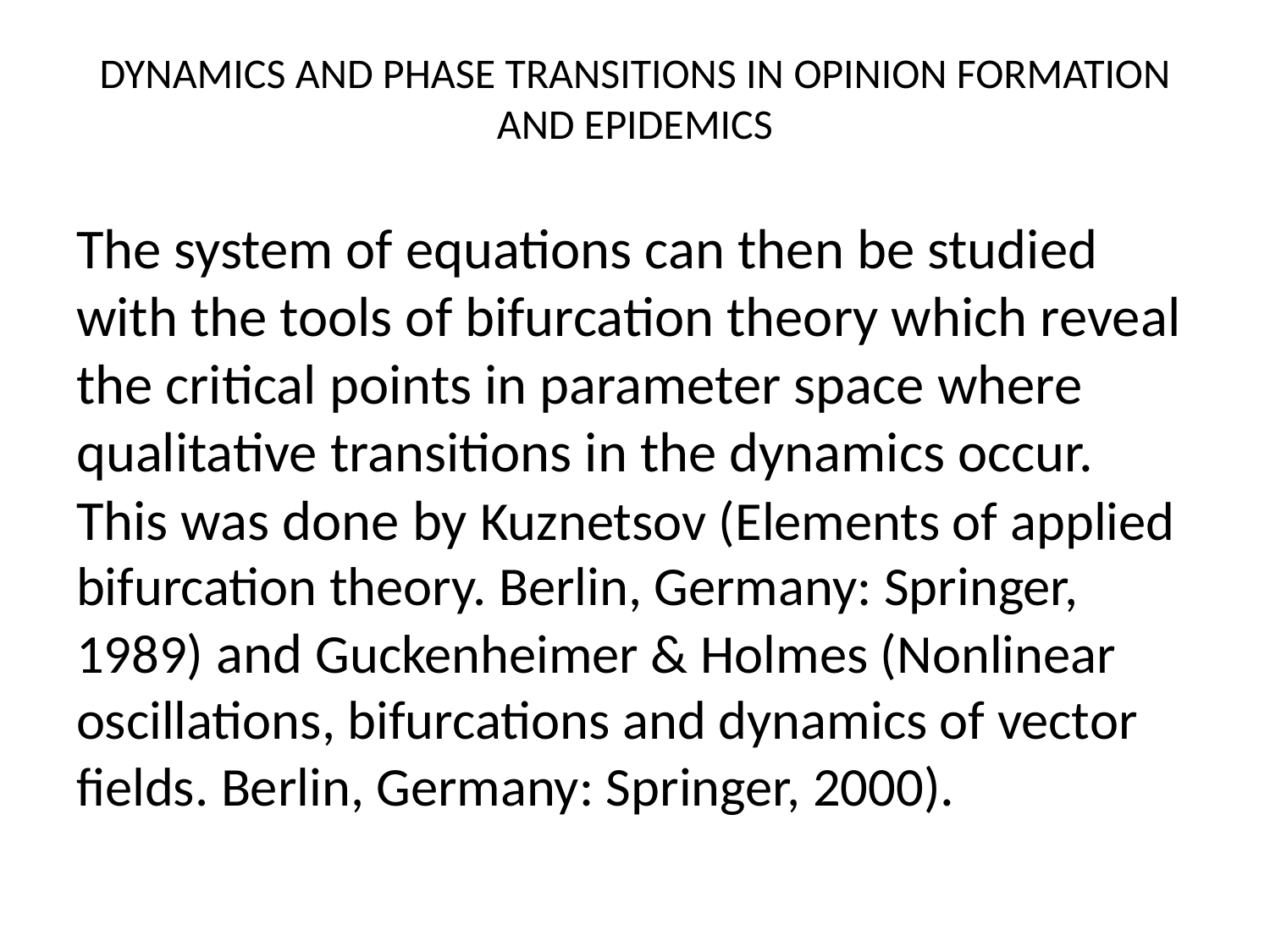

# DYNAMICS AND PHASE TRANSITIONS IN OPINION FORMATION AND EPIDEMICS
The system of equations can then be studied with the tools of bifurcation theory which reveal the critical points in parameter space where qualitative transitions in the dynamics occur.  This was done by Kuznetsov (Elements of applied bifurcation theory. Berlin, Germany: Springer, 1989) and Guckenheimer & Holmes (Nonlinear oscillations, bifurcations and dynamics of vector fields. Berlin, Germany: Springer, 2000).